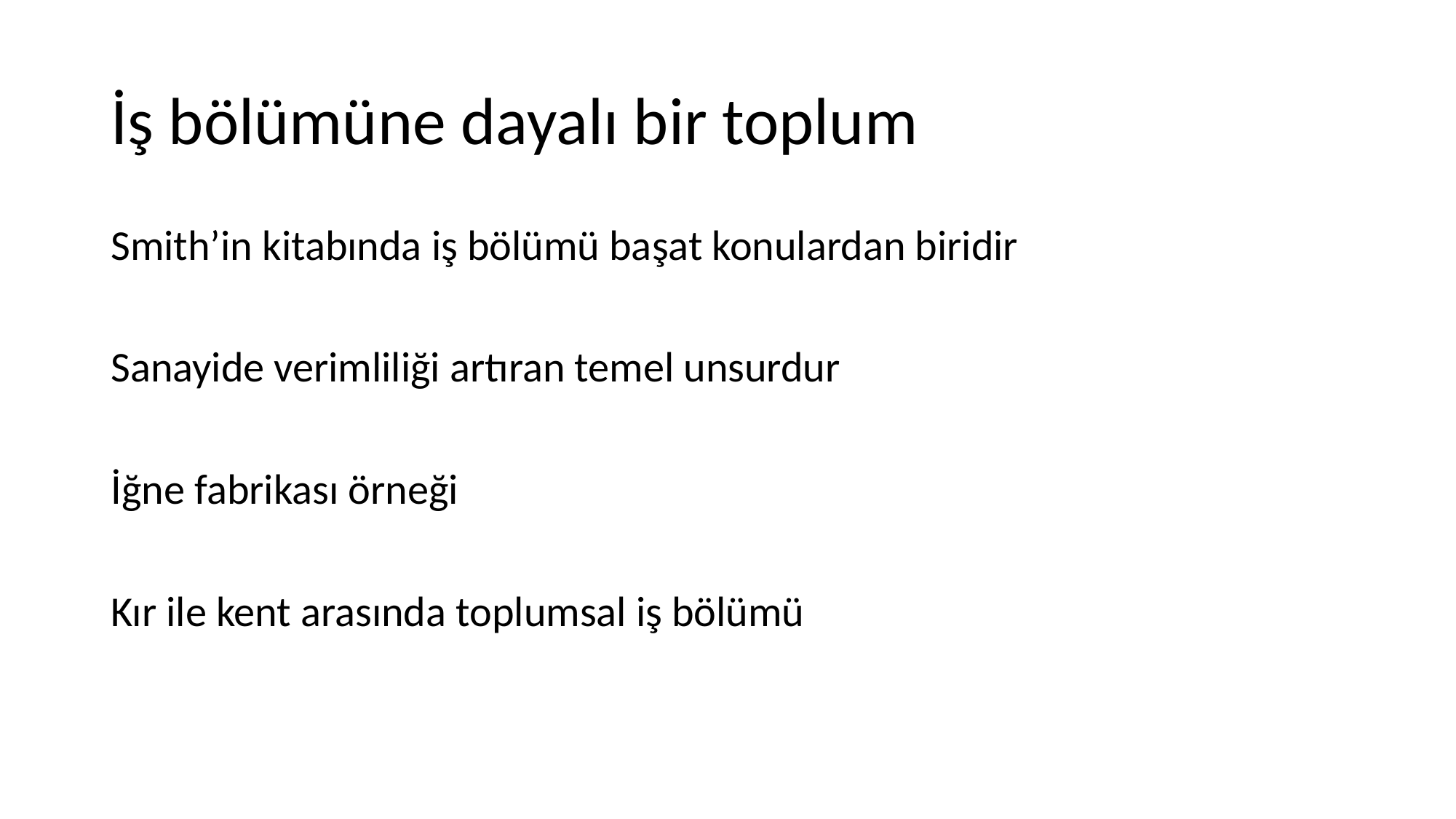

# İş bölümüne dayalı bir toplum
Smith’in kitabında iş bölümü başat konulardan biridir

Sanayide verimliliği artıran temel unsurdur

İğne fabrikası örneği

Kır ile kent arasında toplumsal iş bölümü